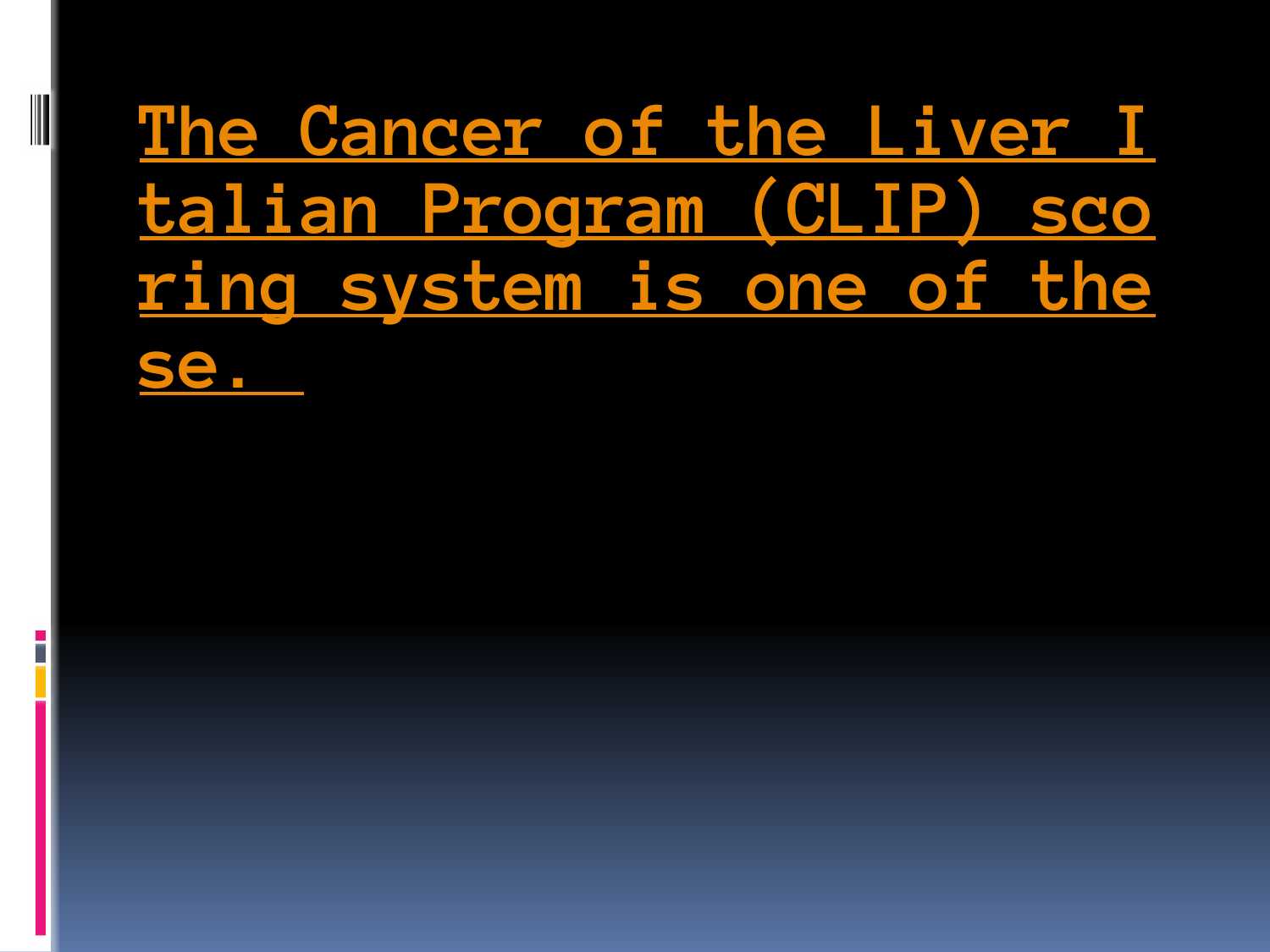

# The Cancer of the Liver Italian Program (CLIP) scoring system is one of these.